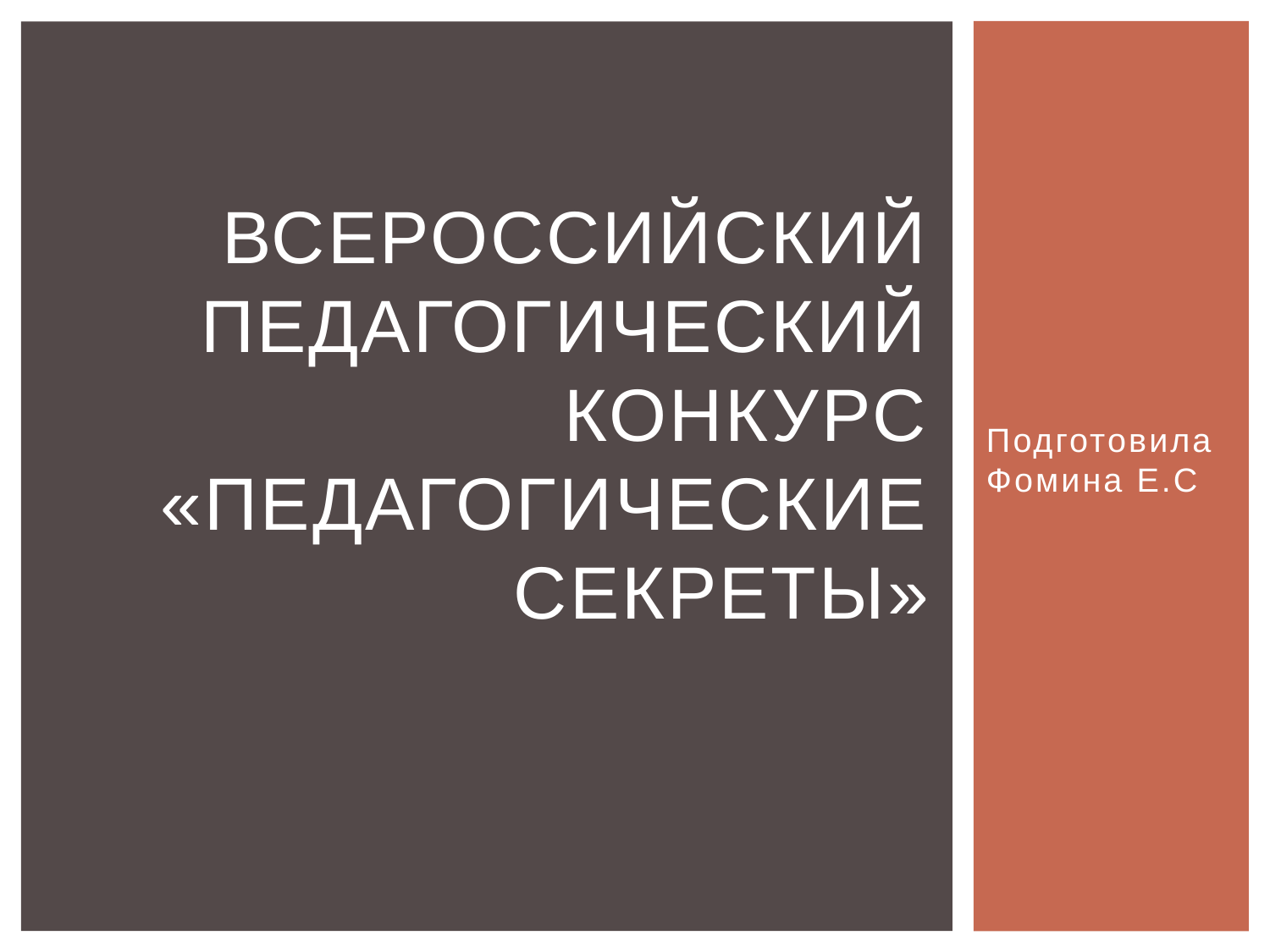

# Всероссийский педагогический конкурс «Педагогические секреты»

Подготовила Фомина Е.С